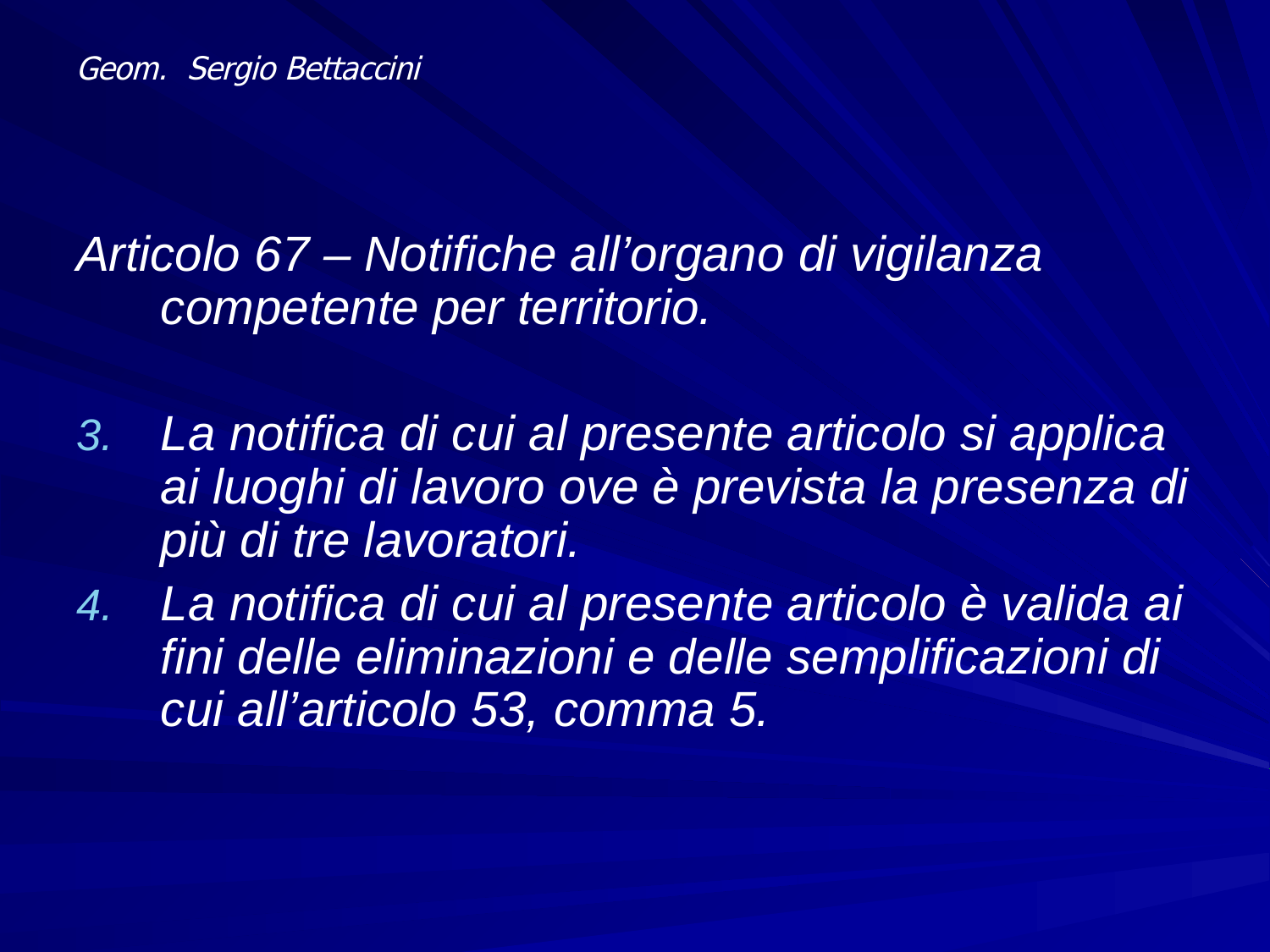

# Geom.  Sergio Bettaccini
Articolo 67 – Notifiche all’organo di vigilanza competente per territorio.

La notifica di cui al presente articolo si applica ai luoghi di lavoro ove è prevista la presenza di più di tre lavoratori.
La notifica di cui al presente articolo è valida ai fini delle eliminazioni e delle semplificazioni di cui all’articolo 53, comma 5.